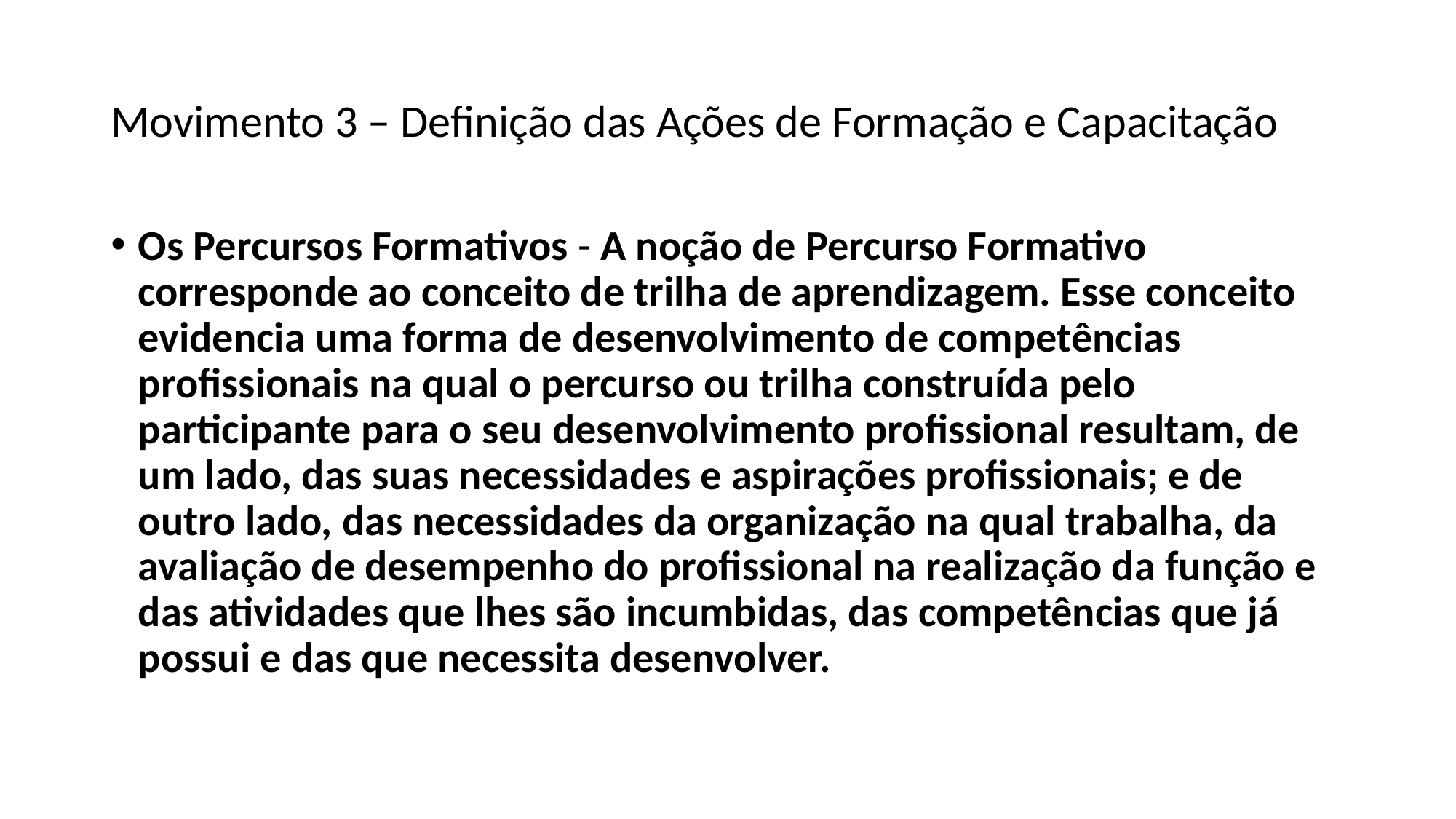

# Movimento 3 – Definição das Ações de Formação e Capacitação
Os Percursos Formativos - A noção de Percurso Formativo corresponde ao conceito de trilha de aprendizagem. Esse conceito evidencia uma forma de desenvolvimento de competências profissionais na qual o percurso ou trilha construída pelo participante para o seu desenvolvimento profissional resultam, de um lado, das suas necessidades e aspirações profissionais; e de outro lado, das necessidades da organização na qual trabalha, da avaliação de desempenho do profissional na realização da função e das atividades que lhes são incumbidas, das competências que já possui e das que necessita desenvolver.